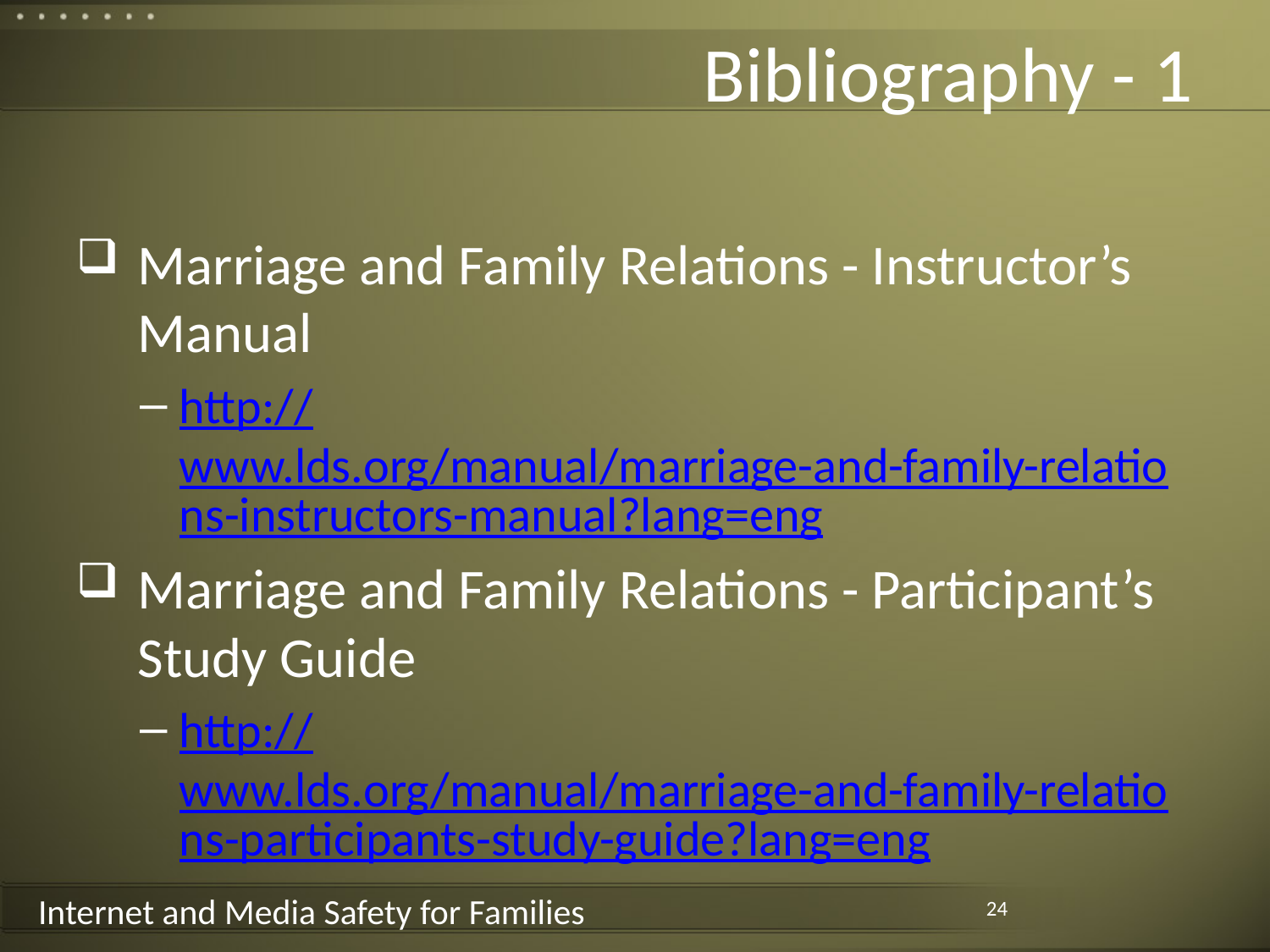

# Bibliography - 1
Marriage and Family Relations - Instructor’s Manual
http://www.lds.org/manual/marriage-and-family-relations-instructors-manual?lang=eng
Marriage and Family Relations - Participant’s Study Guide
http://www.lds.org/manual/marriage-and-family-relations-participants-study-guide?lang=eng

24